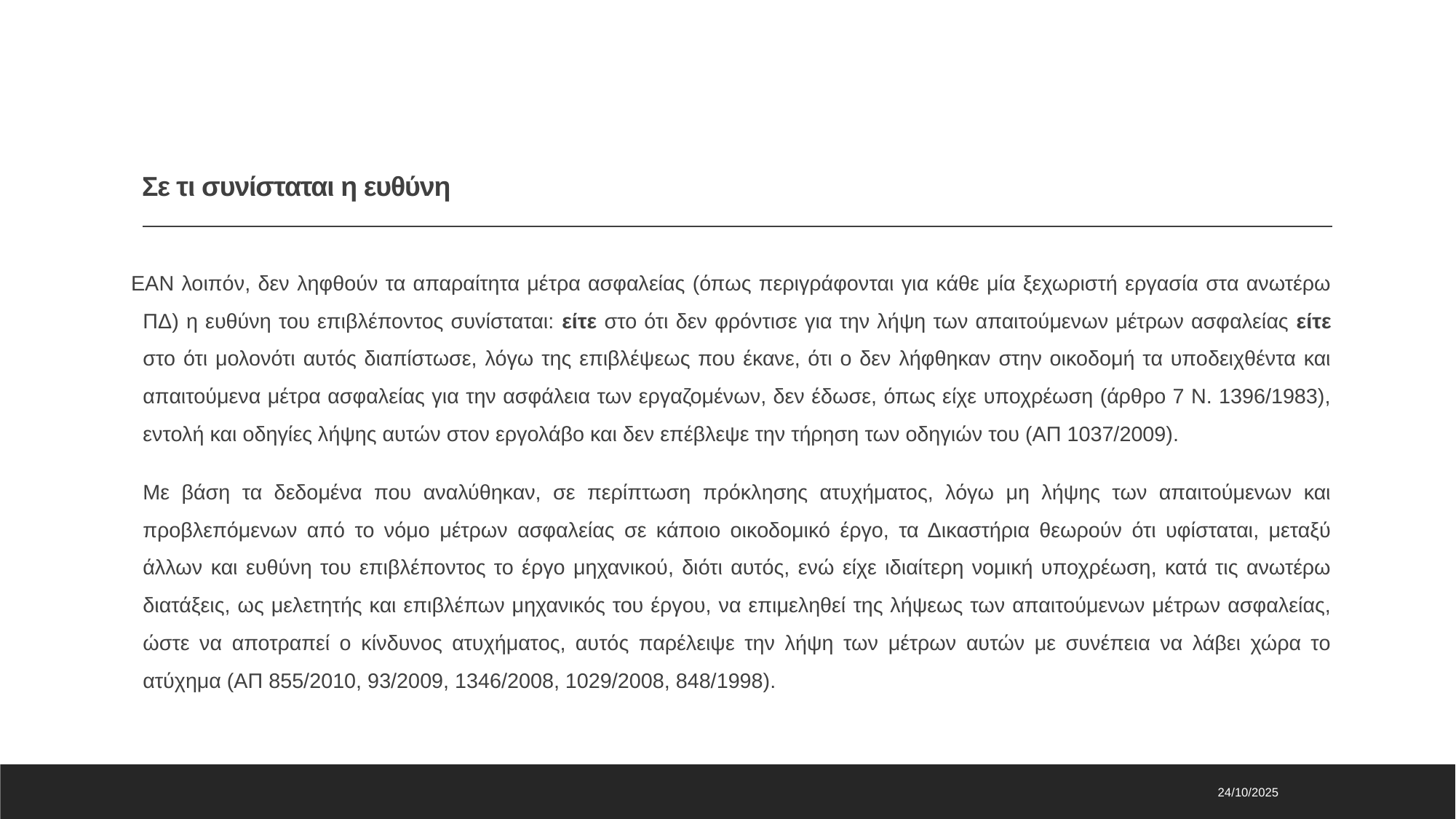

# Σε τι συνίσταται η ευθύνη
ΕΑΝ λοιπόν, δεν ληφθούν τα απαραίτητα μέτρα ασφαλείας (όπως περιγράφονται για κάθε μία ξεχωριστή εργασία στα ανωτέρω ΠΔ) η ευθύνη του επιβλέποντος συνίσταται: είτε στο ότι δεν φρόντισε για την λήψη των απαιτούμενων μέτρων ασφαλείας είτε στο ότι μολονότι αυτός διαπίστωσε, λόγω της επιβλέψεως που έκανε, ότι ο δεν λήφθηκαν στην οικοδομή τα υποδειχθέντα και απαιτούμενα μέτρα ασφαλείας για την ασφάλεια των εργαζομένων, δεν έδωσε, όπως είχε υποχρέωση (άρθρο 7 Ν. 1396/1983), εντολή και οδηγίες λήψης αυτών στον εργολάβο και δεν επέβλεψε την τήρηση των οδηγιών του (ΑΠ 1037/2009).
Με βάση τα δεδομένα που αναλύθηκαν, σε περίπτωση πρόκλησης ατυχήματος, λόγω μη λήψης των απαιτούμενων και προβλεπόμενων από το νόμο μέτρων ασφαλείας σε κάποιο οικοδομικό έργο, τα Δικαστήρια θεωρούν ότι υφίσταται, μεταξύ άλλων και ευθύνη του επιβλέποντος το έργο μηχανικού, διότι αυτός, ενώ είχε ιδιαίτερη νομική υποχρέωση, κατά τις ανωτέρω διατάξεις, ως μελετητής και επιβλέπων μηχανικός του έργου, να επιμεληθεί της λήψεως των απαιτούμενων μέτρων ασφαλείας, ώστε να αποτραπεί ο κίνδυνος ατυχήματος, αυτός παρέλειψε την λήψη των μέτρων αυτών με συνέπεια να λάβει χώρα το ατύχημα (ΑΠ 855/2010, 93/2009, 1346/2008, 1029/2008, 848/1998).

24/10/2025